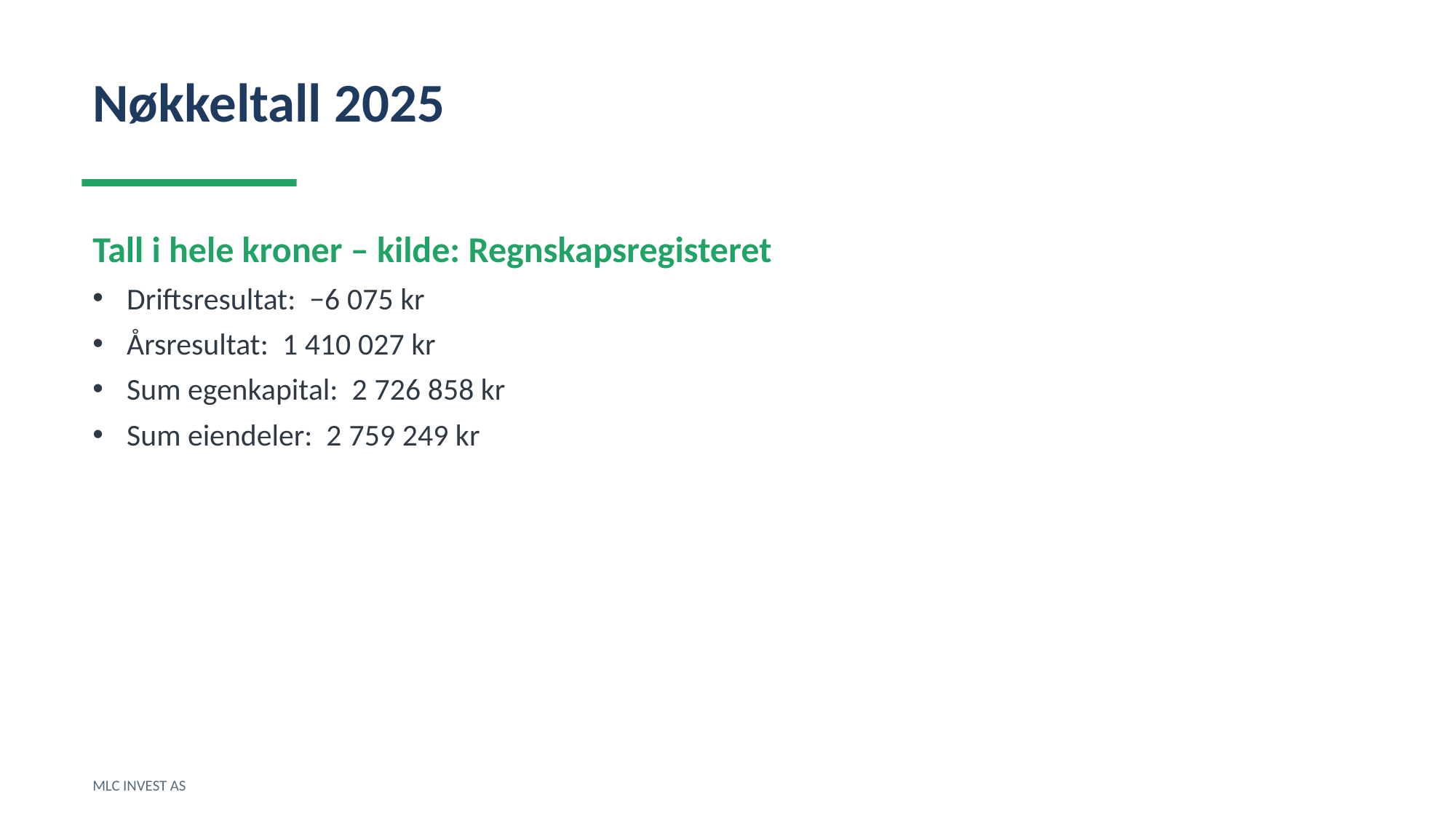

Nøkkeltall 2025

Tall i hele kroner – kilde: Regnskapsregisteret
Driftsresultat:  −6 075 kr
Årsresultat:  1 410 027 kr
Sum egenkapital:  2 726 858 kr
Sum eiendeler:  2 759 249 kr
MLC INVEST AS